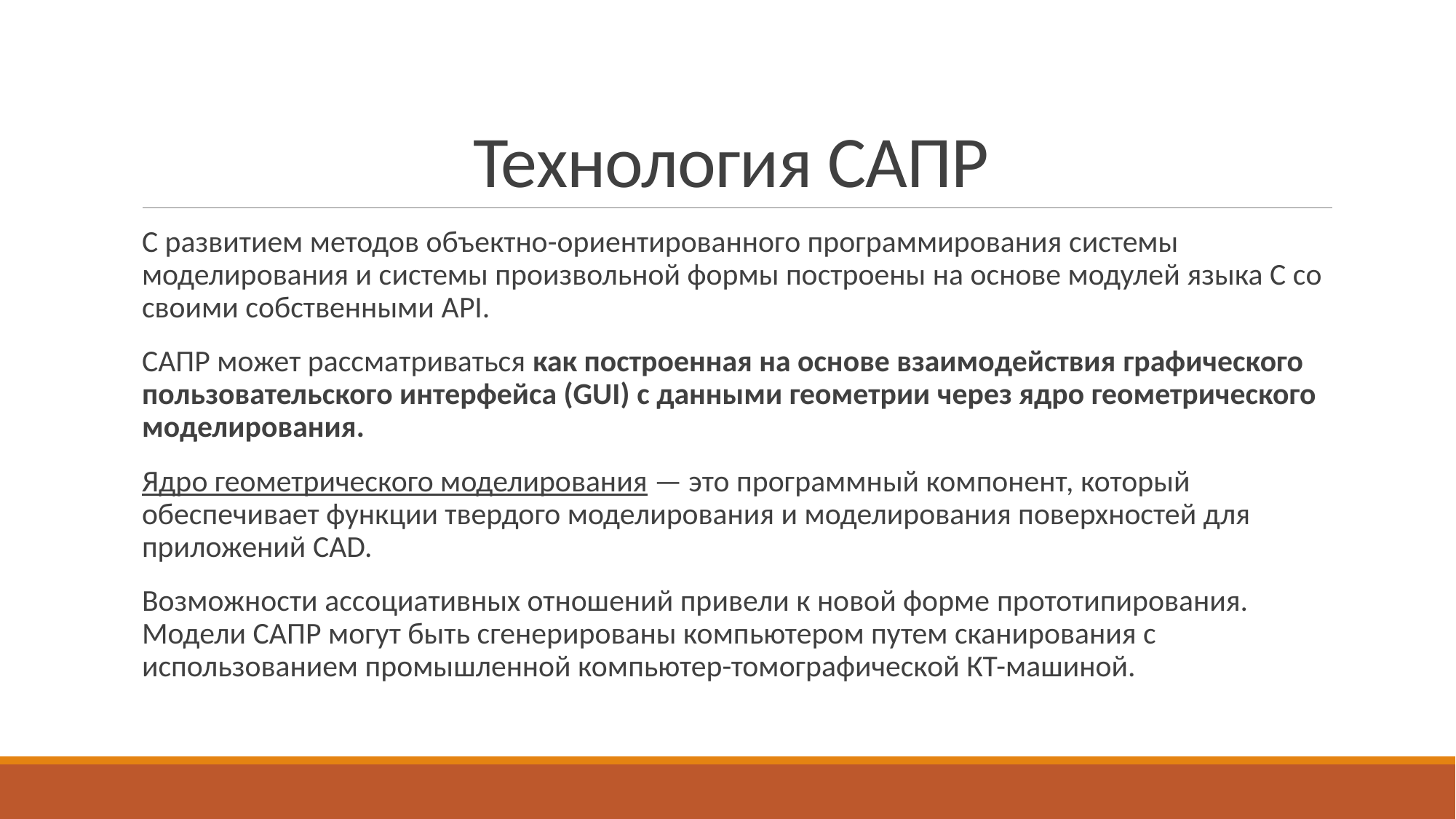

# Технология САПР
С развитием методов объектно-ориентированного программирования системы моделирования и системы произвольной формы построены на основе модулей языка C со своими собственными API.
САПР может рассматриваться как построенная на основе взаимодействия графического пользовательского интерфейса (GUI) с данными геометрии через ядро геометрического моделирования.
Ядро геометрического моделирования — это программный компонент, который обеспечивает функции твердого моделирования и моделирования поверхностей для приложений CAD.
Возможности ассоциативных отношений привели к новой форме прототипирования. Модели САПР могут быть сгенерированы компьютером путем сканирования с использованием промышленной компьютер-томографической КТ-машиной.